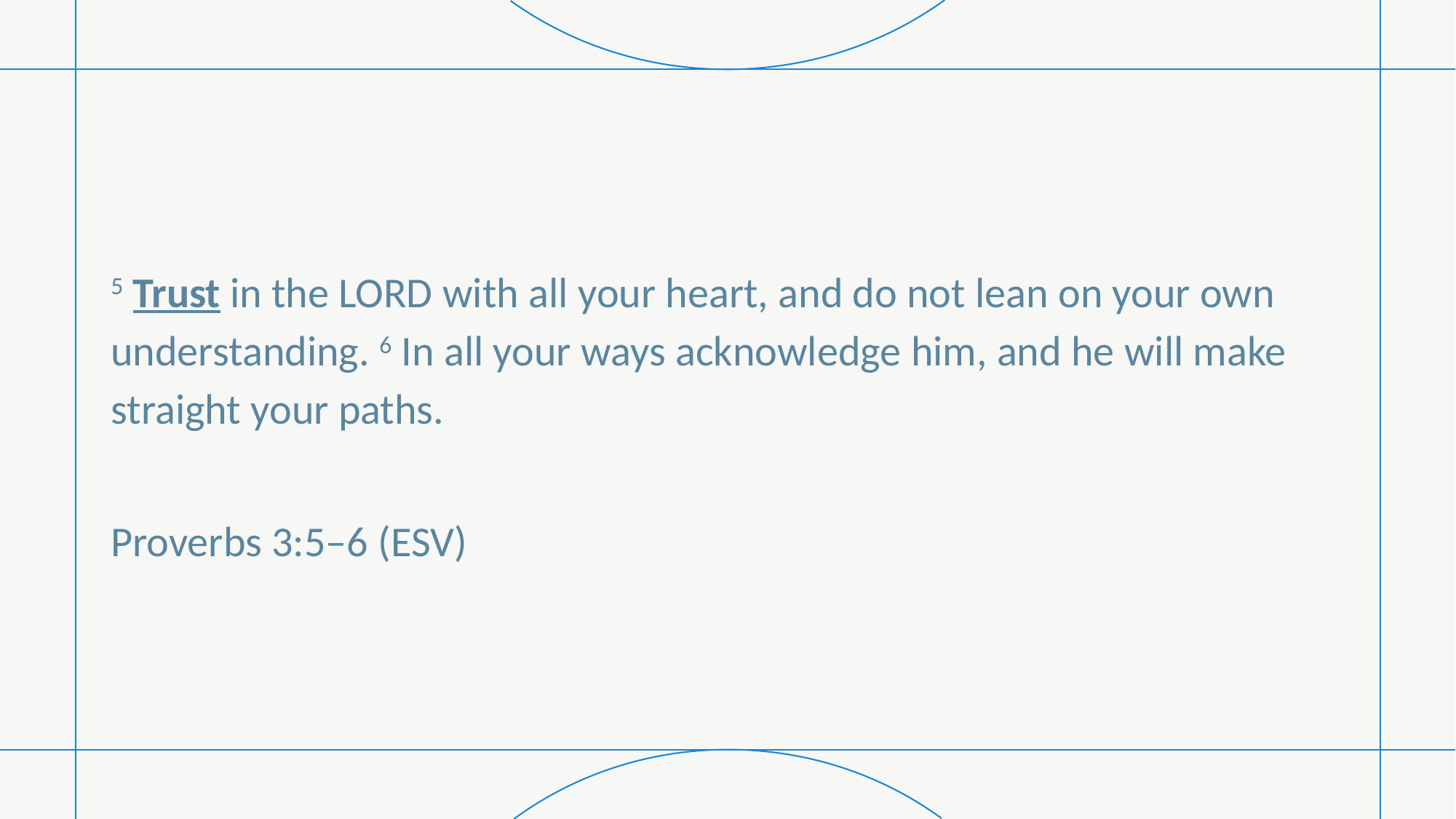

5 Trust in the Lord with all your heart, and do not lean on your own understanding. 6 In all your ways acknowledge him, and he will make straight your paths.
Proverbs 3:5–6 (ESV)